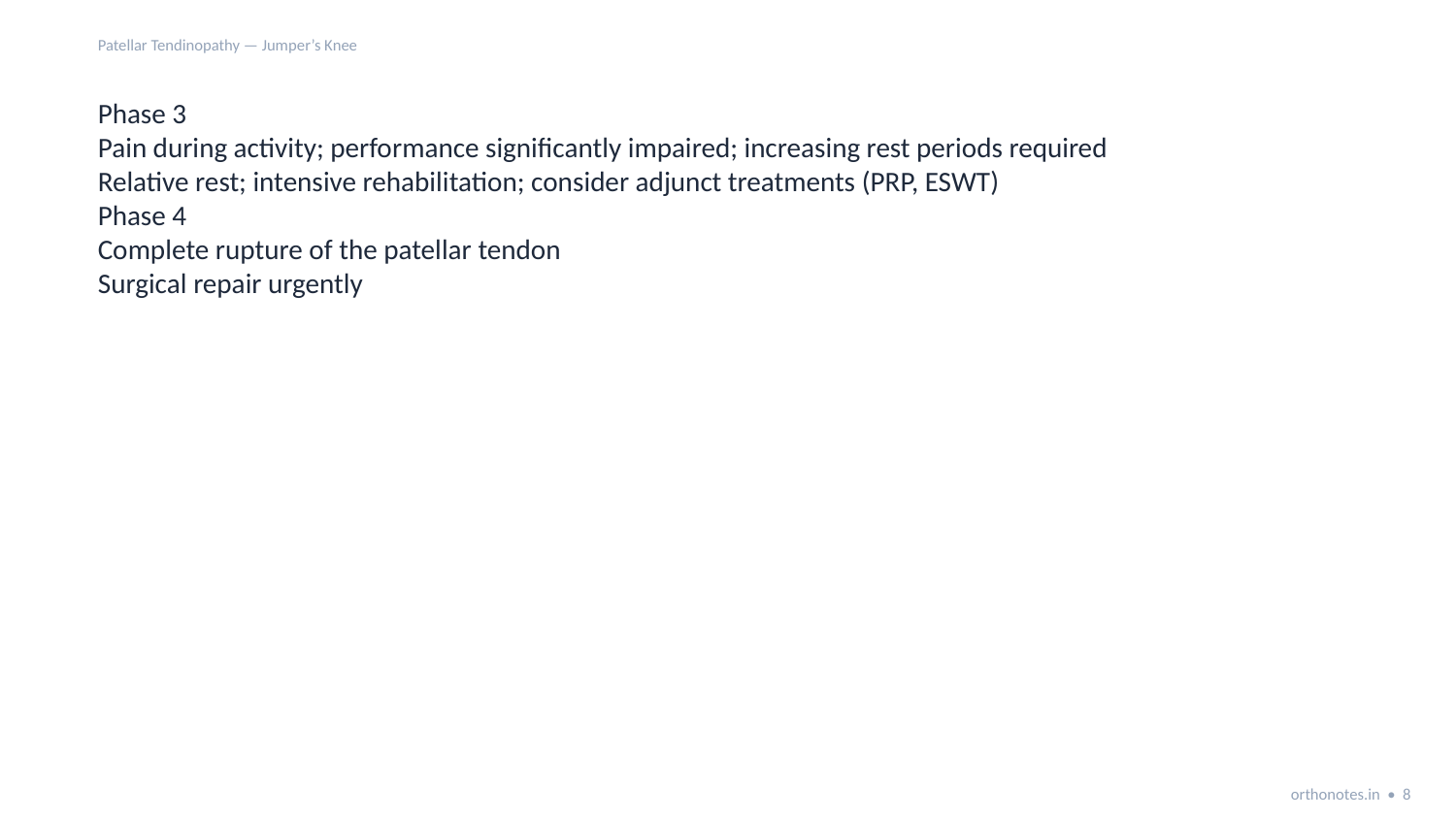

Patellar Tendinopathy — Jumper’s Knee
Phase 3
Pain during activity; performance significantly impaired; increasing rest periods required
Relative rest; intensive rehabilitation; consider adjunct treatments (PRP, ESWT)
Phase 4
Complete rupture of the patellar tendon
Surgical repair urgently
orthonotes.in  •  8